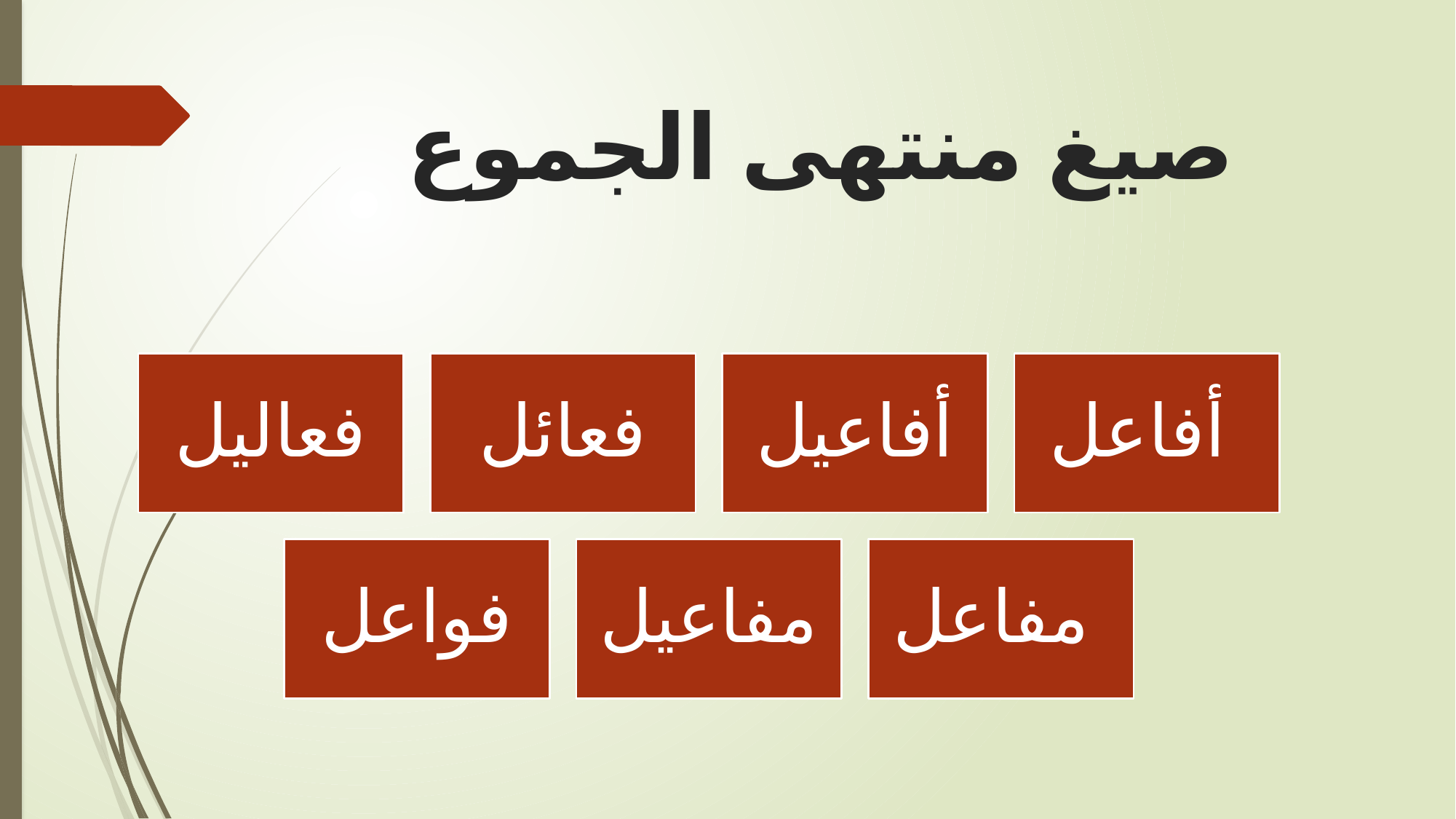

# صيغ منتهى الجموع
فعاليل
فعائل
أفاعيل
أفاعل
فواعل
مفاعيل
مفاعل